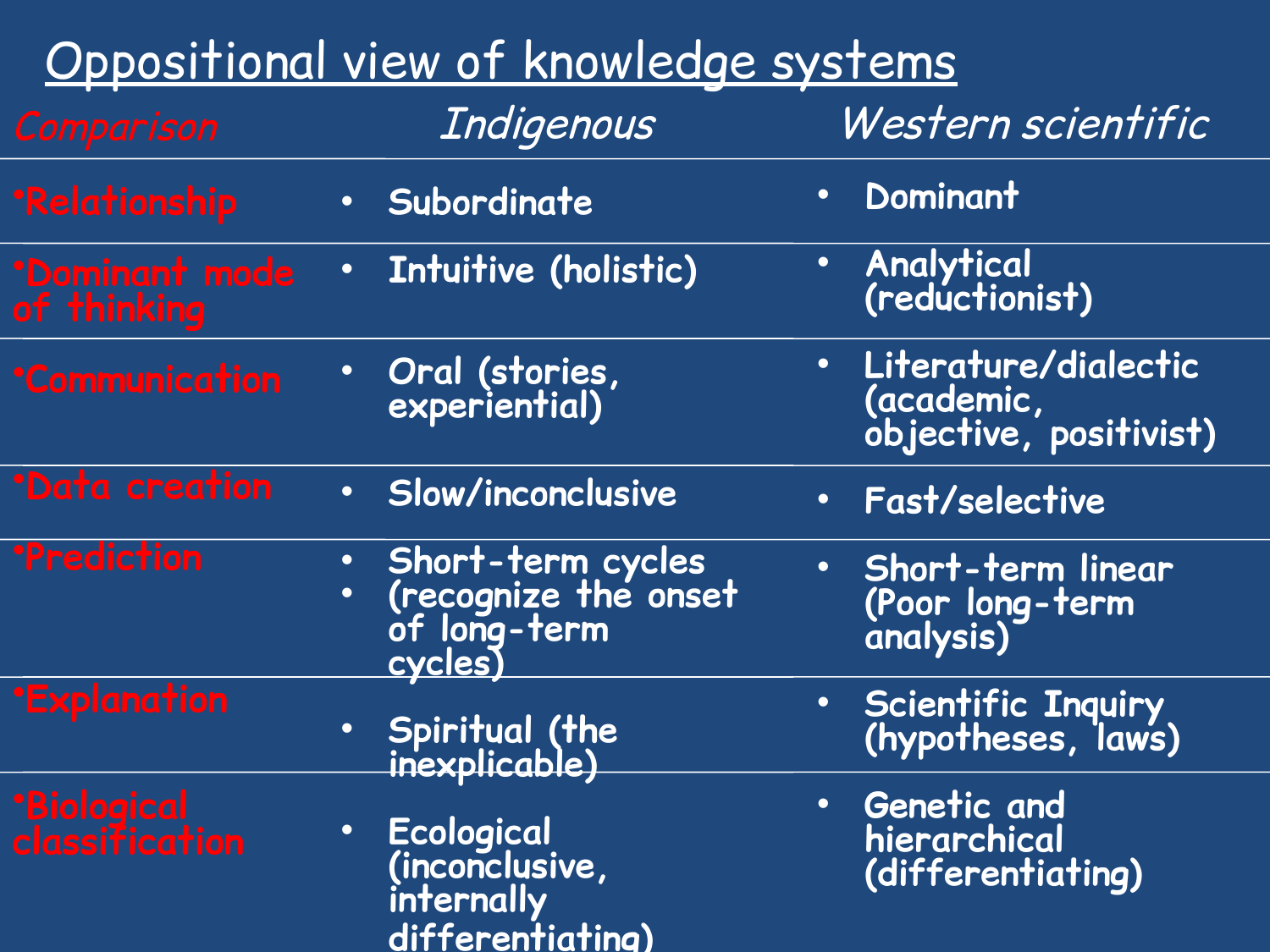

# Oppositional view of knowledge systems
Comparison

Relationship

Dominant mode of thinking

Communication

Data creation

Prediction

Explanation

Biological classification
 Indigenous

Subordinate

Intuitive (holistic)

Oral (stories, experiential)

Slow/inconclusive

Short-term cycles
(recognize the onset of long-term cycles)

Spiritual (the inexplicable)

Ecological (inconclusive, internally differentiating)
Western scientific

Dominant

Analytical (reductionist)

Literature/dialectic (academic, objective, positivist)

Fast/selective

Short-term linear (Poor long-term analysis)

Scientific Inquiry (hypotheses, laws)

Genetic and hierarchical (differentiating)